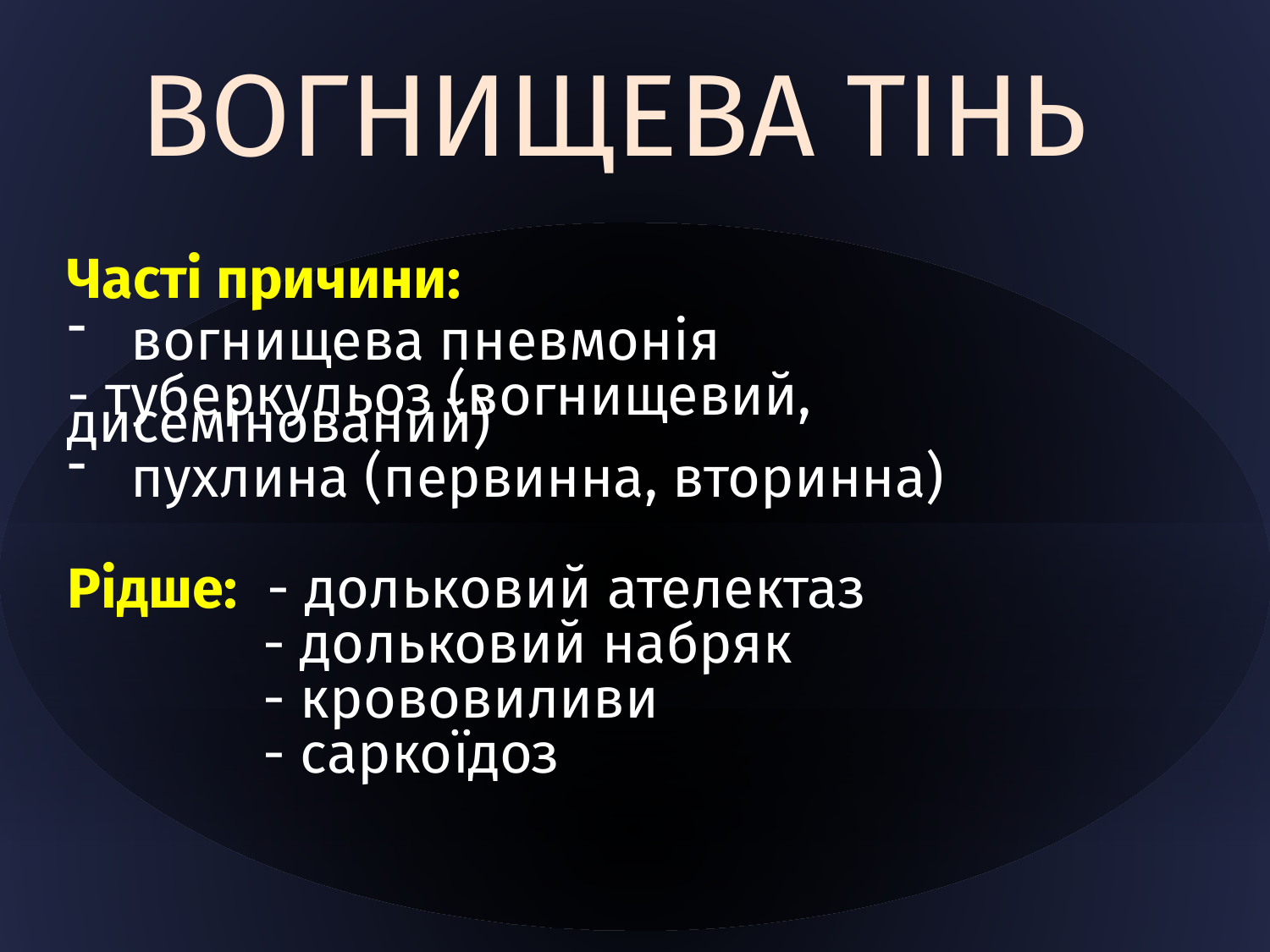

ВОГНИЩЕВА ТІНЬ
Часті причини:
вогнищева пневмонія
- туберкульоз (вогнищевий, дисемінований)
пухлина (первинна, вторинна)

Рідше:  - дольковий ателектаз
             - дольковий набряк
             - крововиливи
             - саркоїдоз